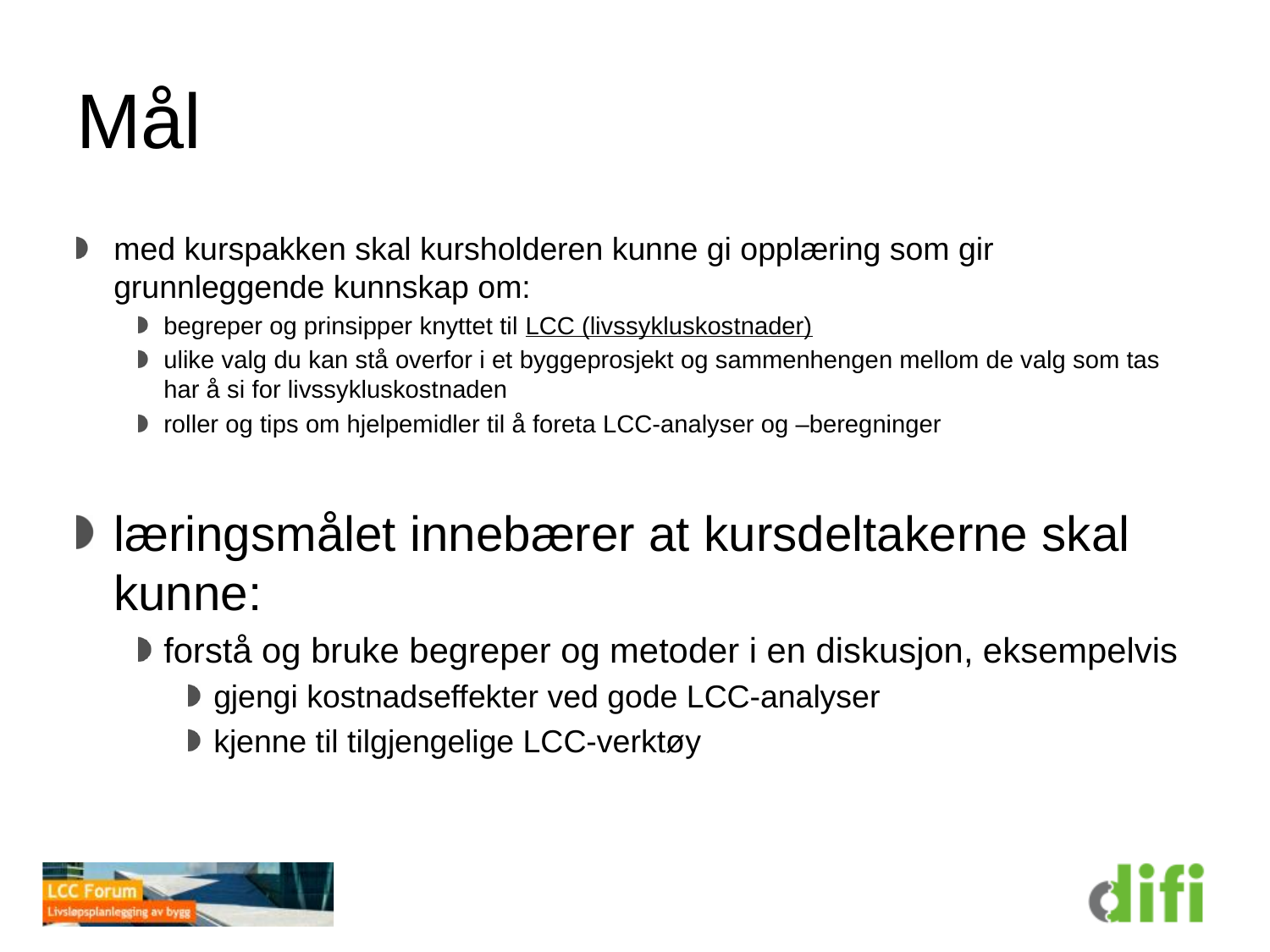

# Mål
med kurspakken skal kursholderen kunne gi opplæring som gir grunnleggende kunnskap om:
begreper og prinsipper knyttet til LCC (livssykluskostnader)
ulike valg du kan stå overfor i et byggeprosjekt og sammenhengen mellom de valg som tas har å si for livssykluskostnaden
roller og tips om hjelpemidler til å foreta LCC-analyser og –beregninger

læringsmålet innebærer at kursdeltakerne skal kunne:
forstå og bruke begreper og metoder i en diskusjon, eksempelvis
gjengi kostnadseffekter ved gode LCC-analyser
kjenne til tilgjengelige LCC-verktøy